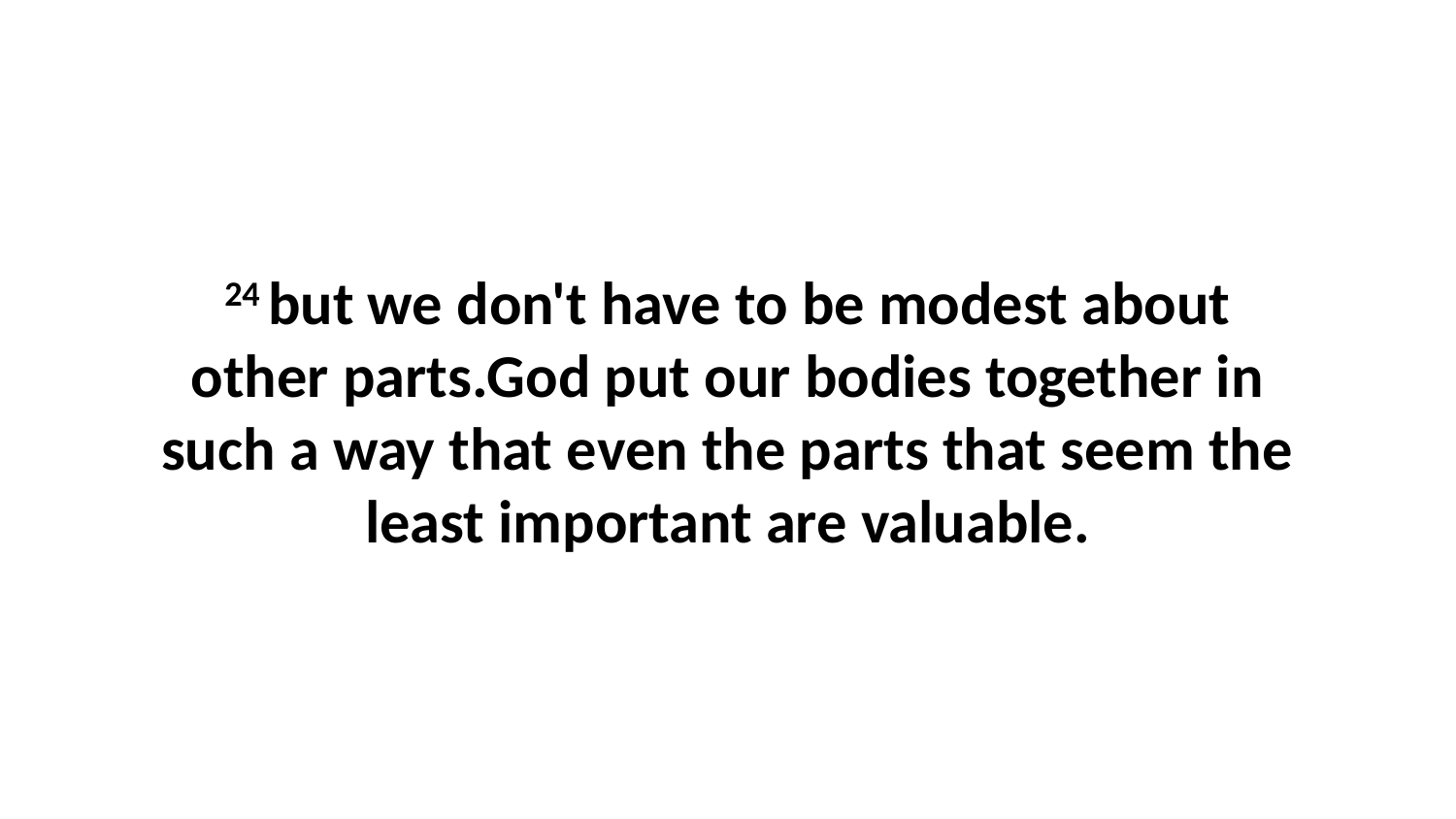

24 but we don't have to be modest about other parts.God put our bodies together in such a way that even the parts that seem the least important are valuable.